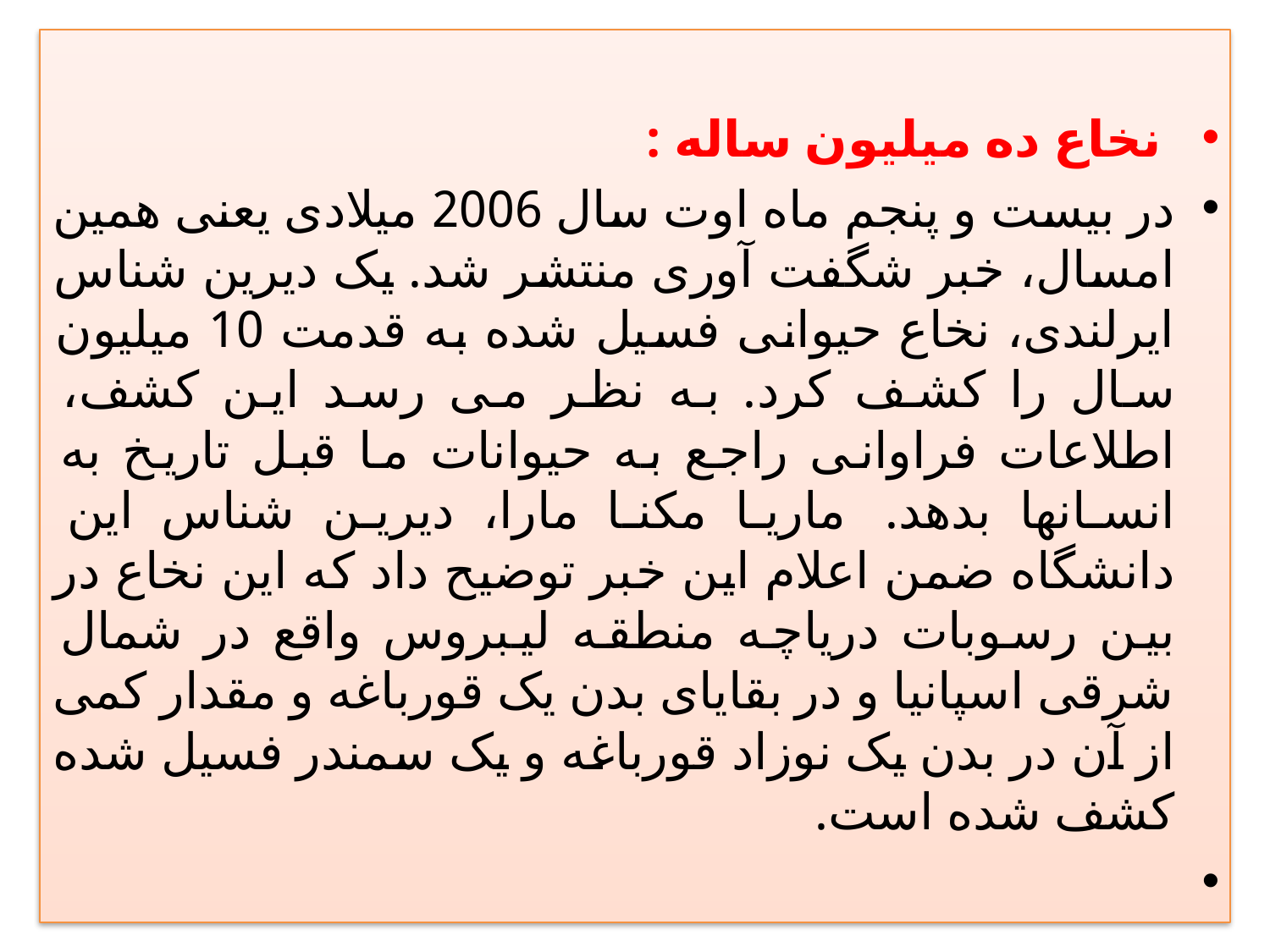

نخاع ده ميليون ساله :
در بيست و پنجم ماه اوت سال 2006 ميلادی يعنی همين امسال، خبر شگفت آوری منتشر شد. يک ديرين شناس ايرلندی، نخاع حيوانی فسيل شده به قدمت 10 ميليون سال را کشف کرد. به نظر می رسد اين کشف، اطلاعات فراوانی راجع به حيوانات ما قبل تاريخ به انسانها بدهد.   ماريا مکنا مارا، ديرين شناس اين دانشگاه ضمن اعلام اين خبر توضيح داد که اين نخاع در بين رسوبات درياچه منطقه ليبروس واقع در شمال شرقی اسپانيا و در بقايای بدن يک قورباغه و مقدار کمی از آن در بدن يک نوزاد قورباغه و يک سمندر فسيل شده کشف شده است.